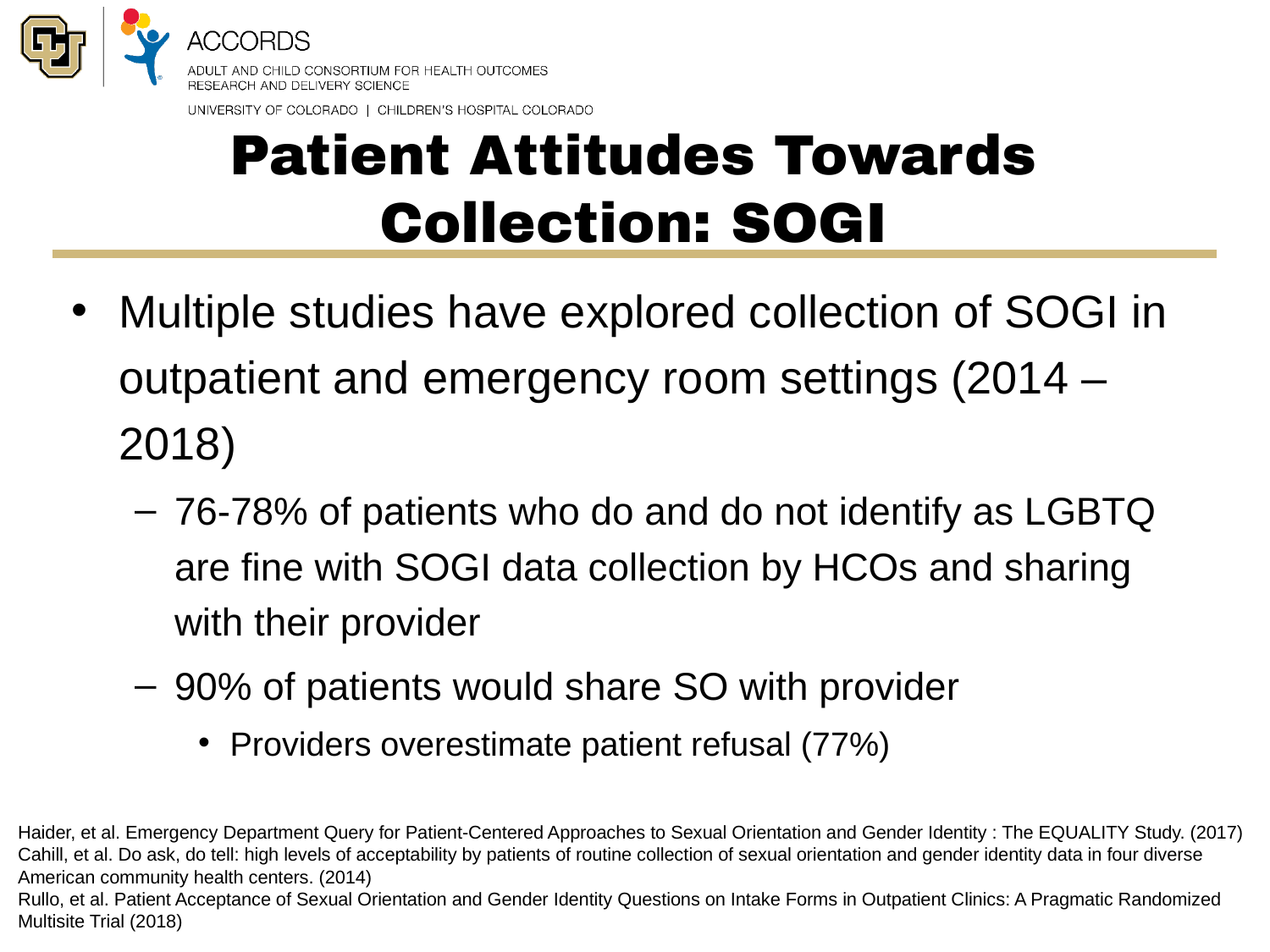

# Patient Attitudes Towards Collection: SOGI
Multiple studies have explored collection of SOGI in outpatient and emergency room settings (2014 – 2018)
76-78% of patients who do and do not identify as LGBTQ are fine with SOGI data collection by HCOs and sharing with their provider
90% of patients would share SO with provider
Providers overestimate patient refusal (77%)

Haider, et al. Emergency Department Query for Patient-Centered Approaches to Sexual Orientation and Gender Identity : The EQUALITY Study. (2017)
Cahill, et al. Do ask, do tell: high levels of acceptability by patients of routine collection of sexual orientation and gender identity data in four diverse American community health centers. (2014)
Rullo, et al. Patient Acceptance of Sexual Orientation and Gender Identity Questions on Intake Forms in Outpatient Clinics: A Pragmatic Randomized Multisite Trial (2018)